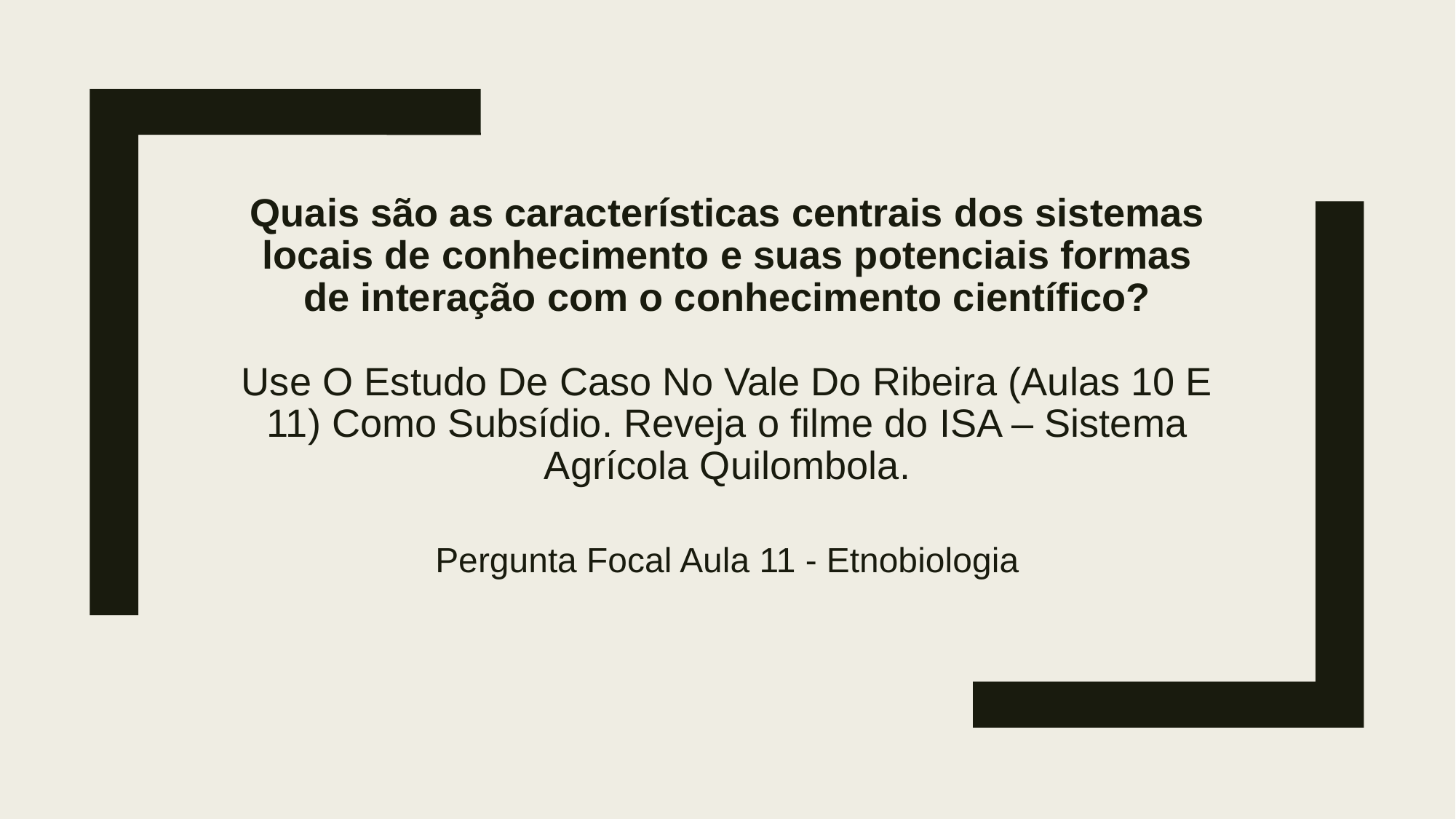

# Quais são as características centrais dos sistemas locais de conhecimento e suas potenciais formas de interação com o conhecimento científico? Use O Estudo De Caso No Vale Do Ribeira (Aulas 10 E 11) Como Subsídio. Reveja o filme do ISA – Sistema Agrícola Quilombola.
Pergunta Focal Aula 11 - Etnobiologia